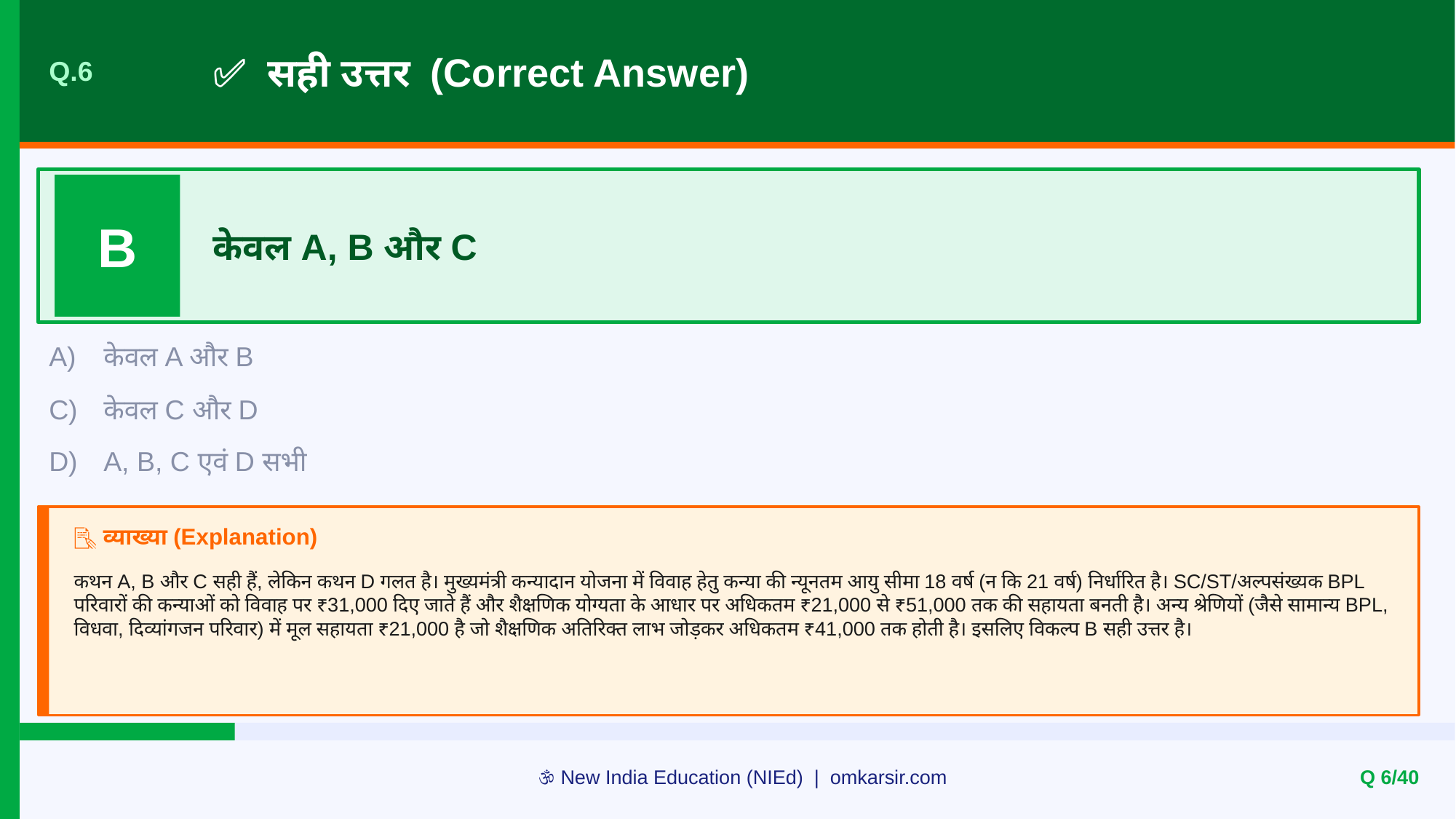

✅  सही उत्तर  (Correct Answer)
Q.6

B
केवल A, B और C
A)
केवल A और B
C)
केवल C और D
D)
A, B, C एवं D सभी

📝 व्याख्या (Explanation)
कथन A, B और C सही हैं, लेकिन कथन D गलत है। मुख्यमंत्री कन्यादान योजना में विवाह हेतु कन्या की न्यूनतम आयु सीमा 18 वर्ष (न कि 21 वर्ष) निर्धारित है। SC/ST/अल्पसंख्यक BPL परिवारों की कन्याओं को विवाह पर ₹31,000 दिए जाते हैं और शैक्षणिक योग्यता के आधार पर अधिकतम ₹21,000 से ₹51,000 तक की सहायता बनती है। अन्य श्रेणियों (जैसे सामान्य BPL, विधवा, दिव्यांगजन परिवार) में मूल सहायता ₹21,000 है जो शैक्षणिक अतिरिक्त लाभ जोड़कर अधिकतम ₹41,000 तक होती है। इसलिए विकल्प B सही उत्तर है।

🕉️ New India Education (NIEd)  |  omkarsir.com
Q 6/40